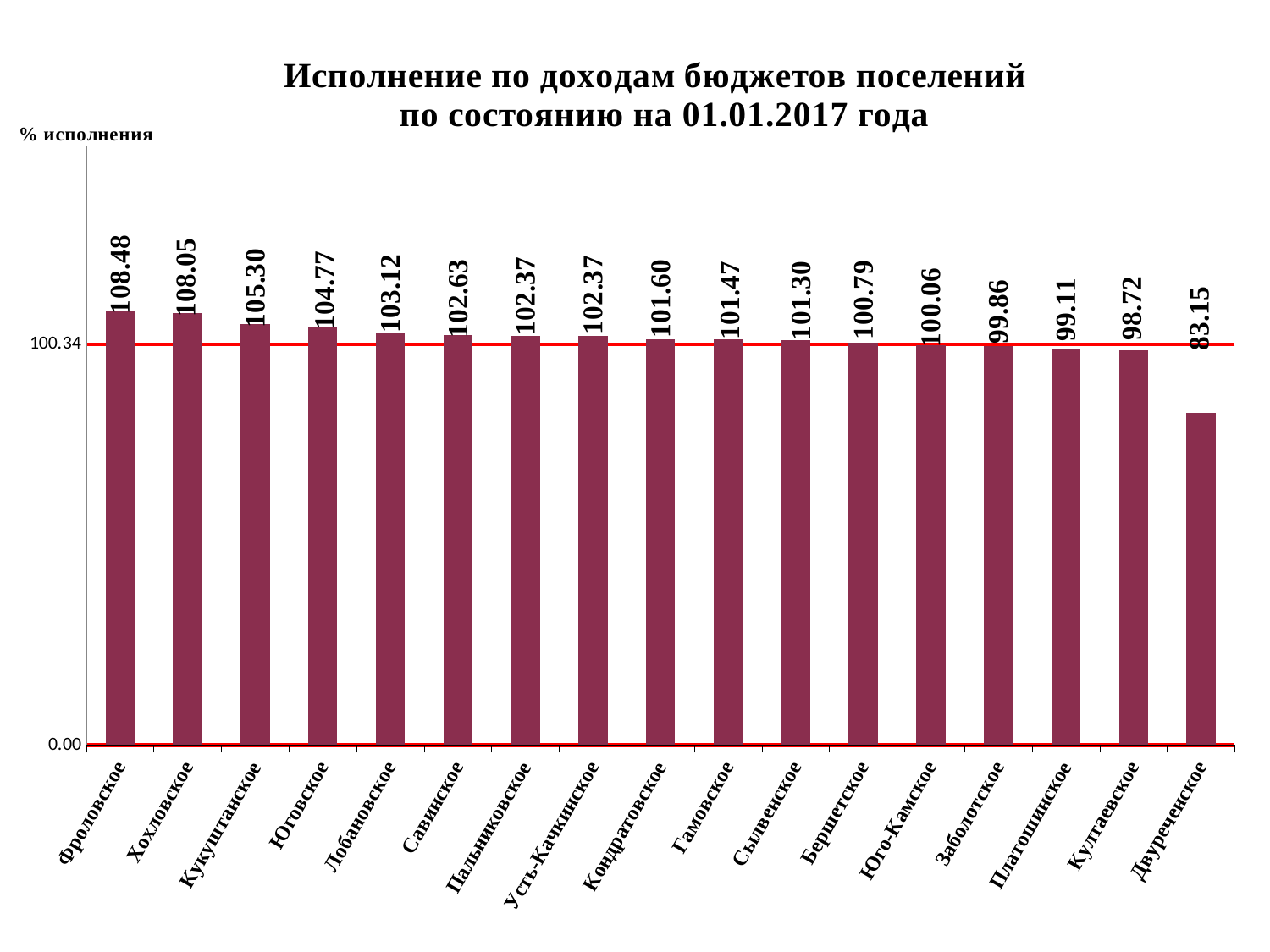

### Chart: Исполнение по доходам бюджетов поселений
по состоянию на 01.01.2017 года

| Category |  |
|---|---|
| Фроловское | 108.48202793862146 |
| Хохловское | 108.04935370152762 |
| Кукуштанское | 105.3031681817654 |
| Юговское | 104.7655486042699 |
| Лобановское | 103.12264643246661 |
| Савинское | 102.63166032107571 |
| Пальниковское | 102.3691333267585 |
| Усть-Качкинское | 102.36567934260626 |
| Кондратовское | 101.6007809103446 |
| Гамовское | 101.47334658159886 |
| Сылвенское | 101.30191562466264 |
| Бершетское | 100.79451895664633 |
| Юго-Камское | 100.0555313920255 |
| Заболотское | 99.85757986740462 |
| Платошинское | 99.10518210136885 |
| Култаевское | 98.7210876396124 |
| Двуреченское | 83.14626421392362 |